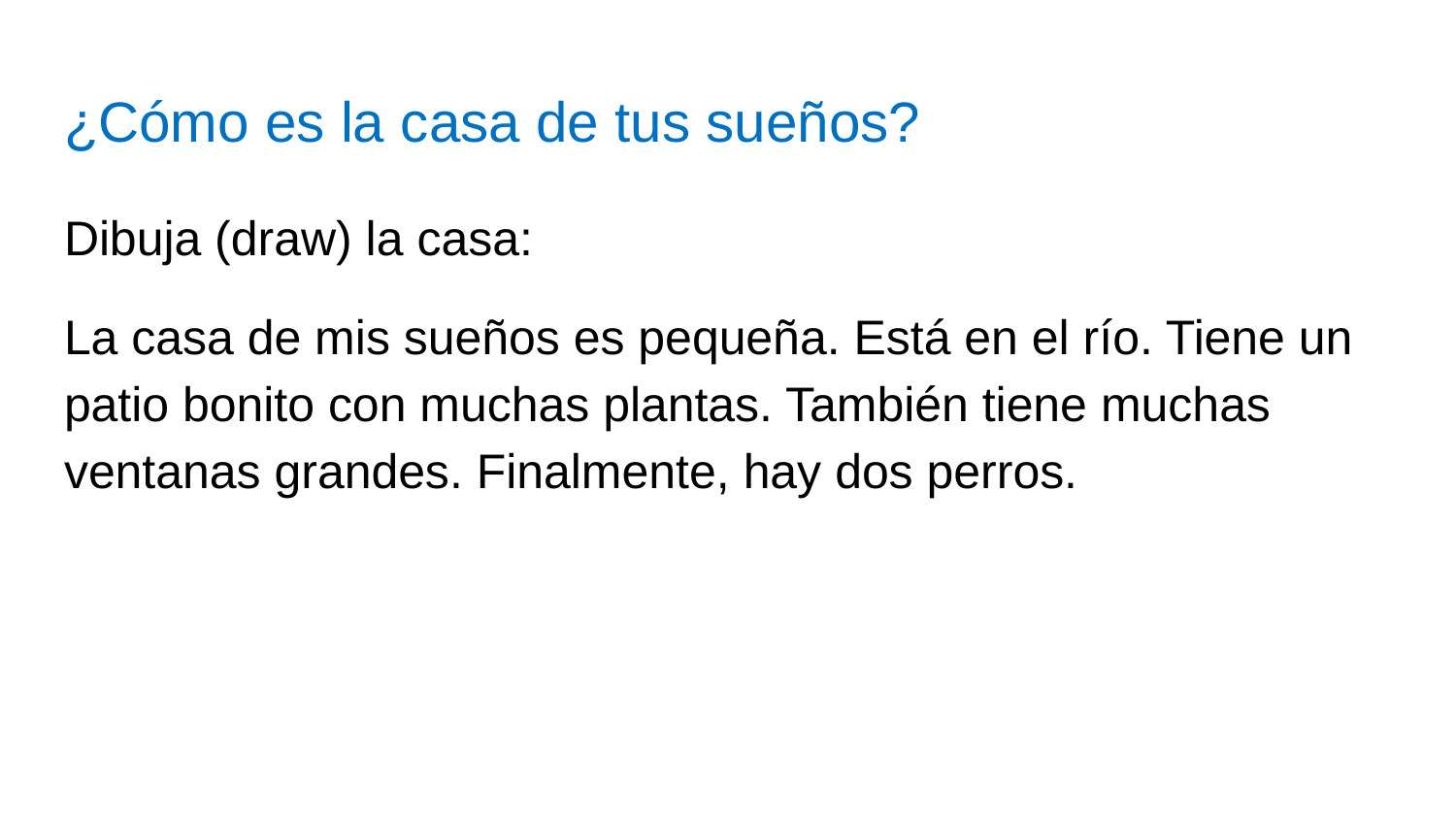

# ¿Cómo es la casa de tus sueños?
Dibuja (draw) la casa:
La casa de mis sueños es pequeña. Está en el río. Tiene un patio bonito con muchas plantas. También tiene muchas ventanas grandes. Finalmente, hay dos perros.